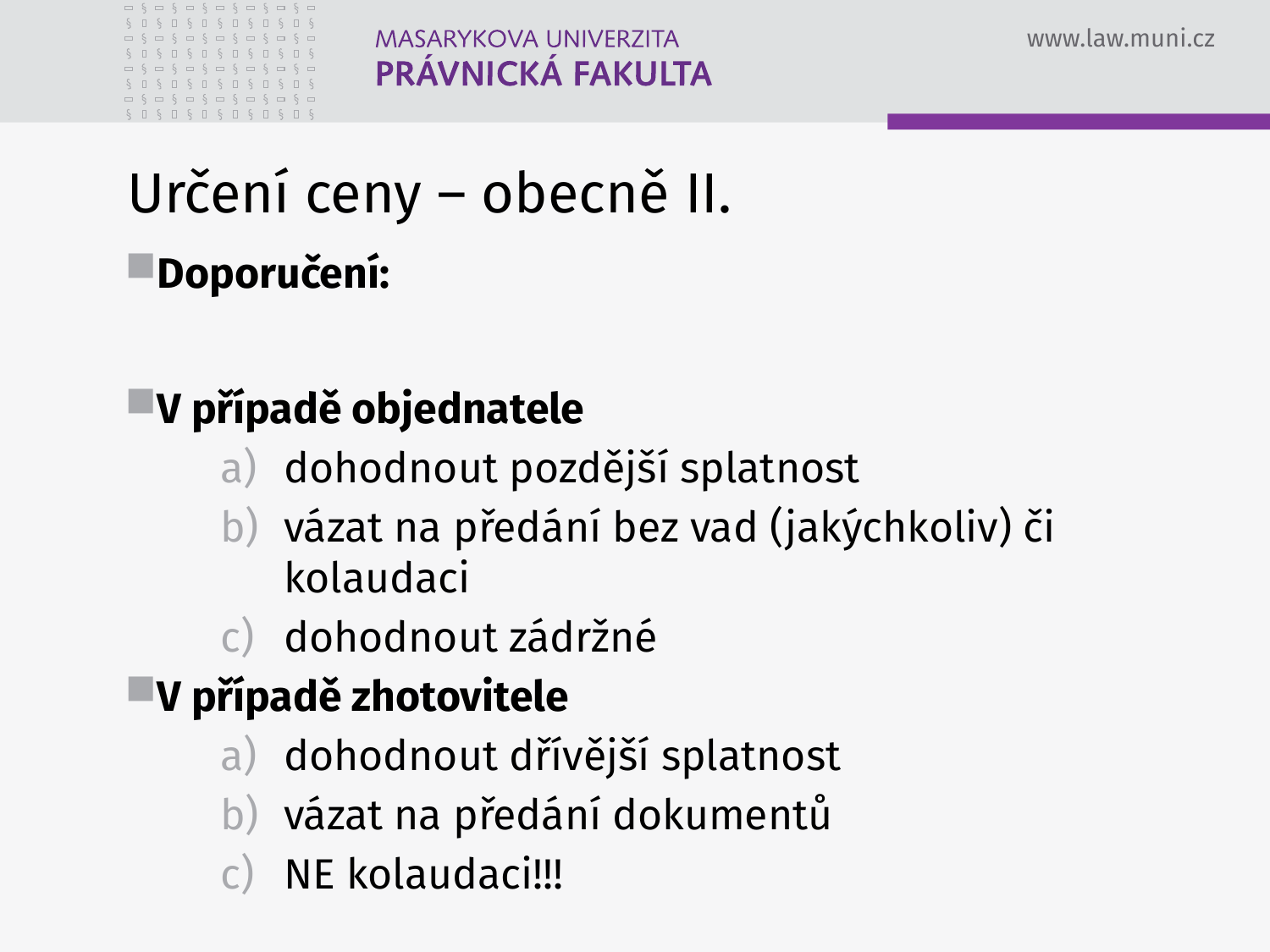

# Určení ceny – obecně II.
Doporučení:

V případě objednatele
dohodnout pozdější splatnost
vázat na předání bez vad (jakýchkoliv) či kolaudaci
dohodnout zádržné
V případě zhotovitele
dohodnout dřívější splatnost
vázat na předání dokumentů
NE kolaudaci!!!